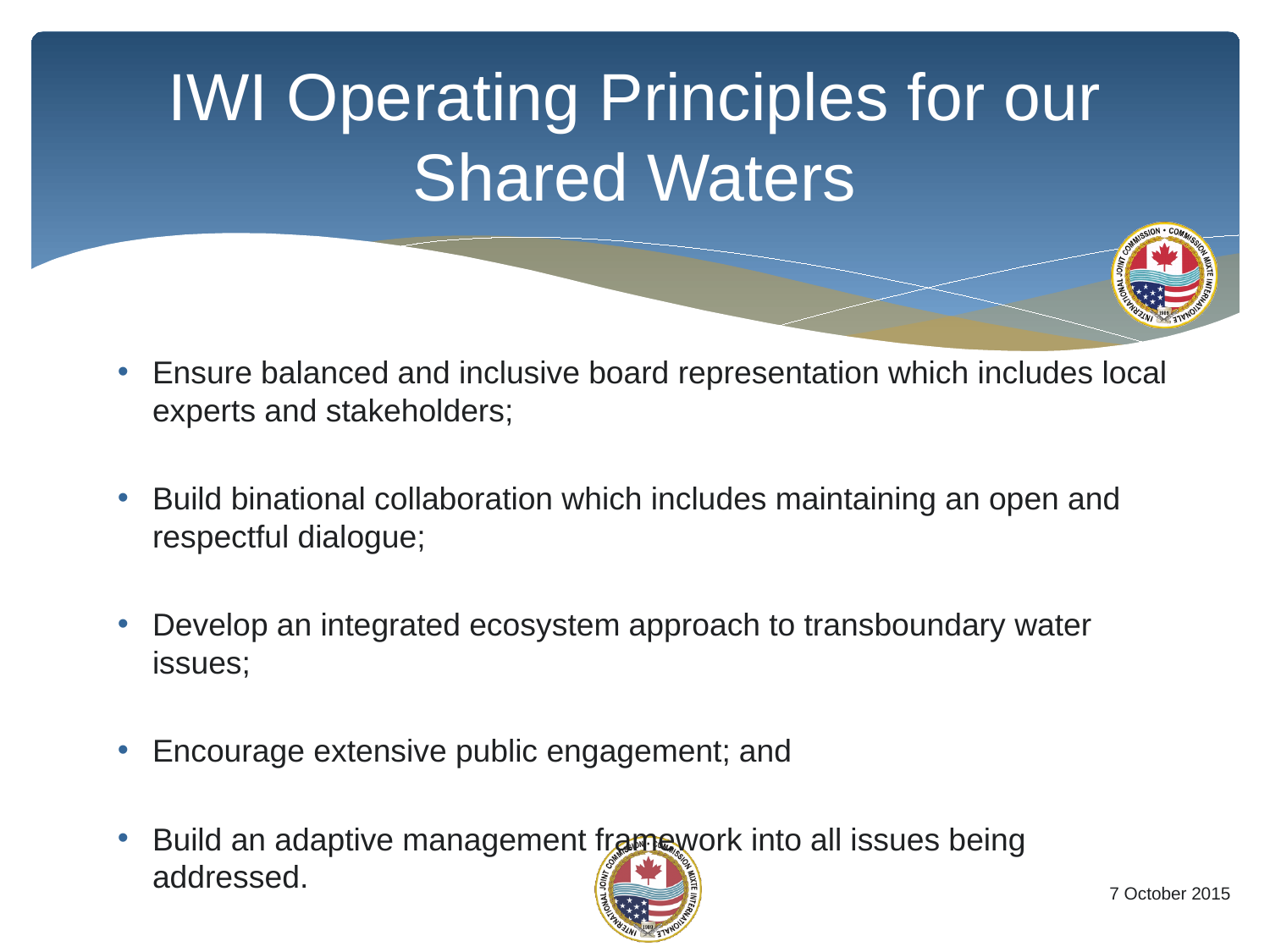

# IWI Operating Principles for our Shared Waters
Ensure balanced and inclusive board representation which includes local experts and stakeholders;

Build binational collaboration which includes maintaining an open and respectful dialogue;

Develop an integrated ecosystem approach to transboundary water issues;

Encourage extensive public engagement; and

Build an adaptive management framework into all issues being addressed.

6
7 October 2015